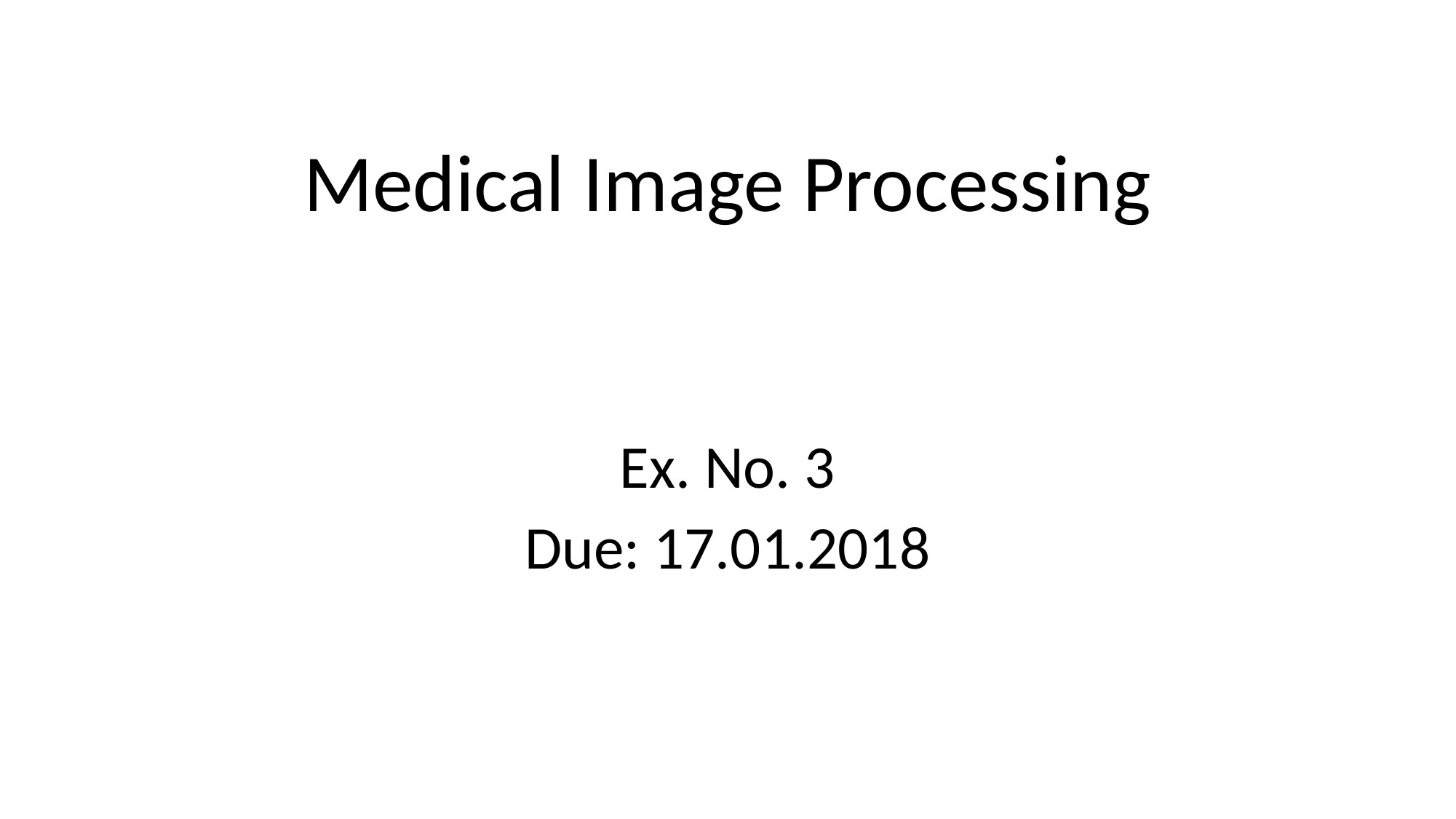

# Medical Image Processing
Ex. No. 3
Due: 17.01.2018